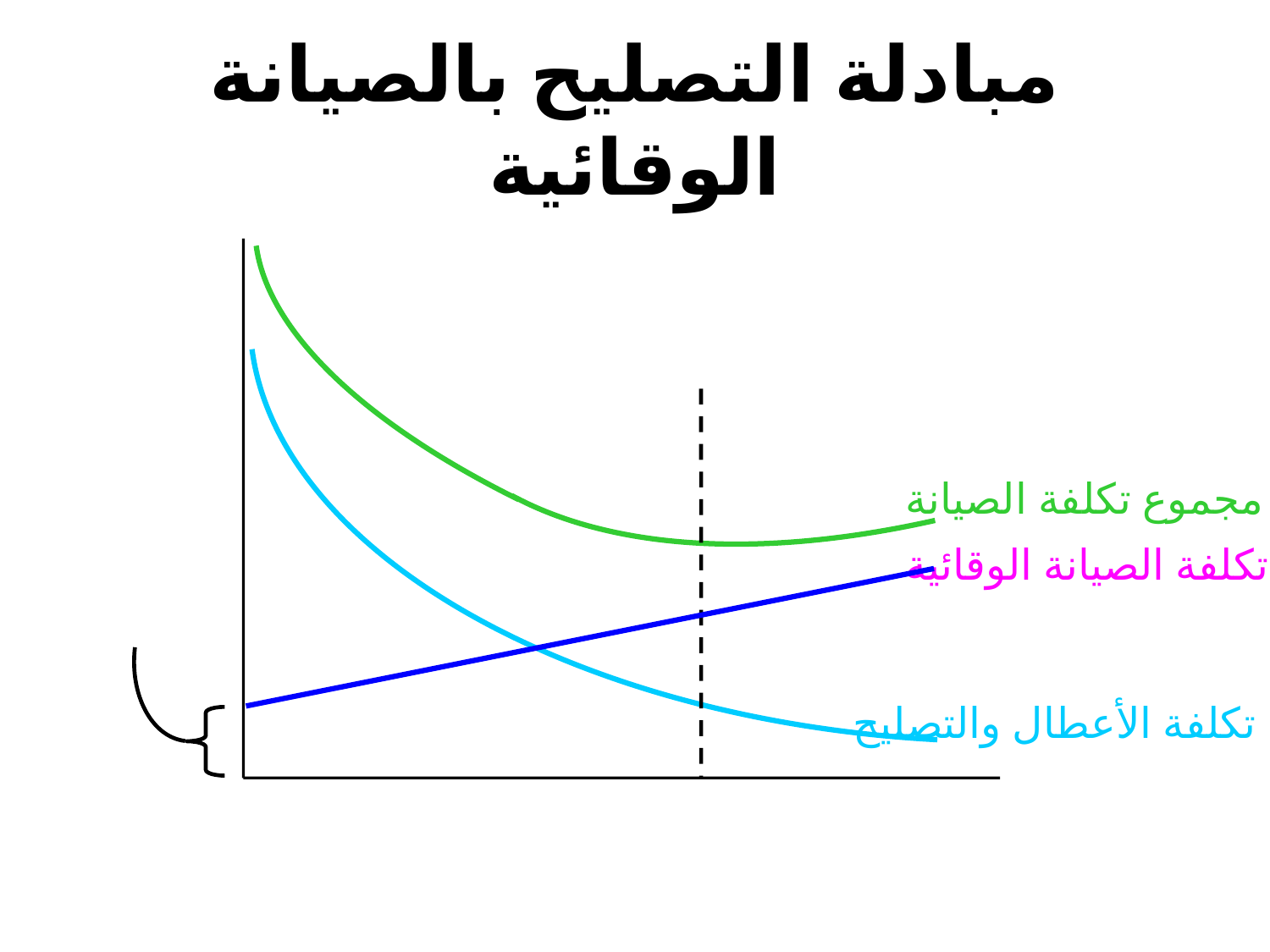

# مبادلة التصليح بالصيانة الوقائية

الكلفة السنوية

الجد الأدنى  لمجموع تكلفة الصيانة

مجموع تكلفة الصيانة
تكلفة الصيانة الوقائية
الحد الأدنى للصيانة الوقائية

تكلفة الأعطال والتصليح

درجة الصيانة الوقائية